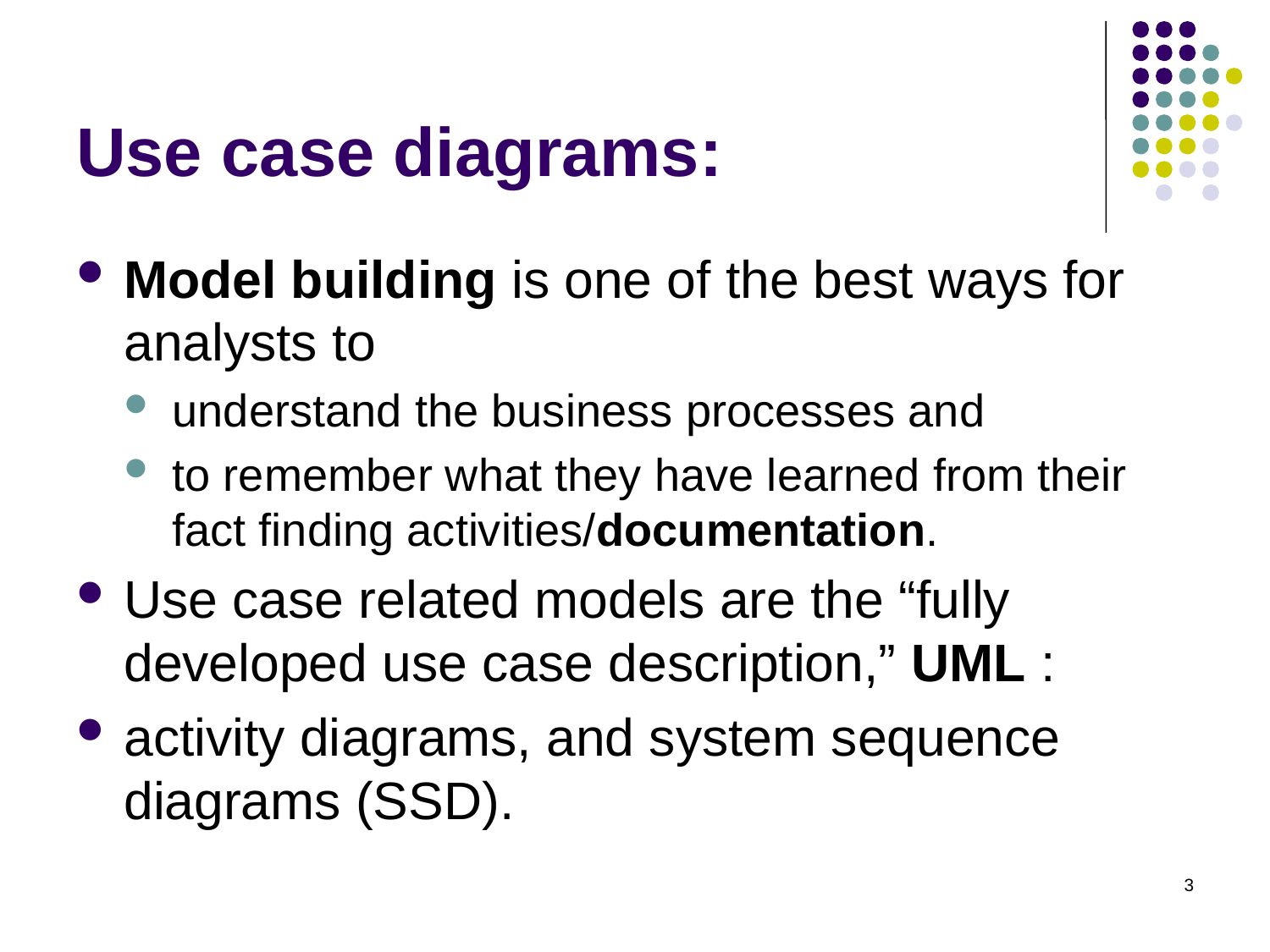

# Use case diagrams:
Model building is one of the best ways for analysts to
understand the business processes and
to remember what they have learned from their fact finding activities/documentation.
Use case related models are the “fully developed use case description,” UML :
activity diagrams, and system sequence diagrams (SSD).

3